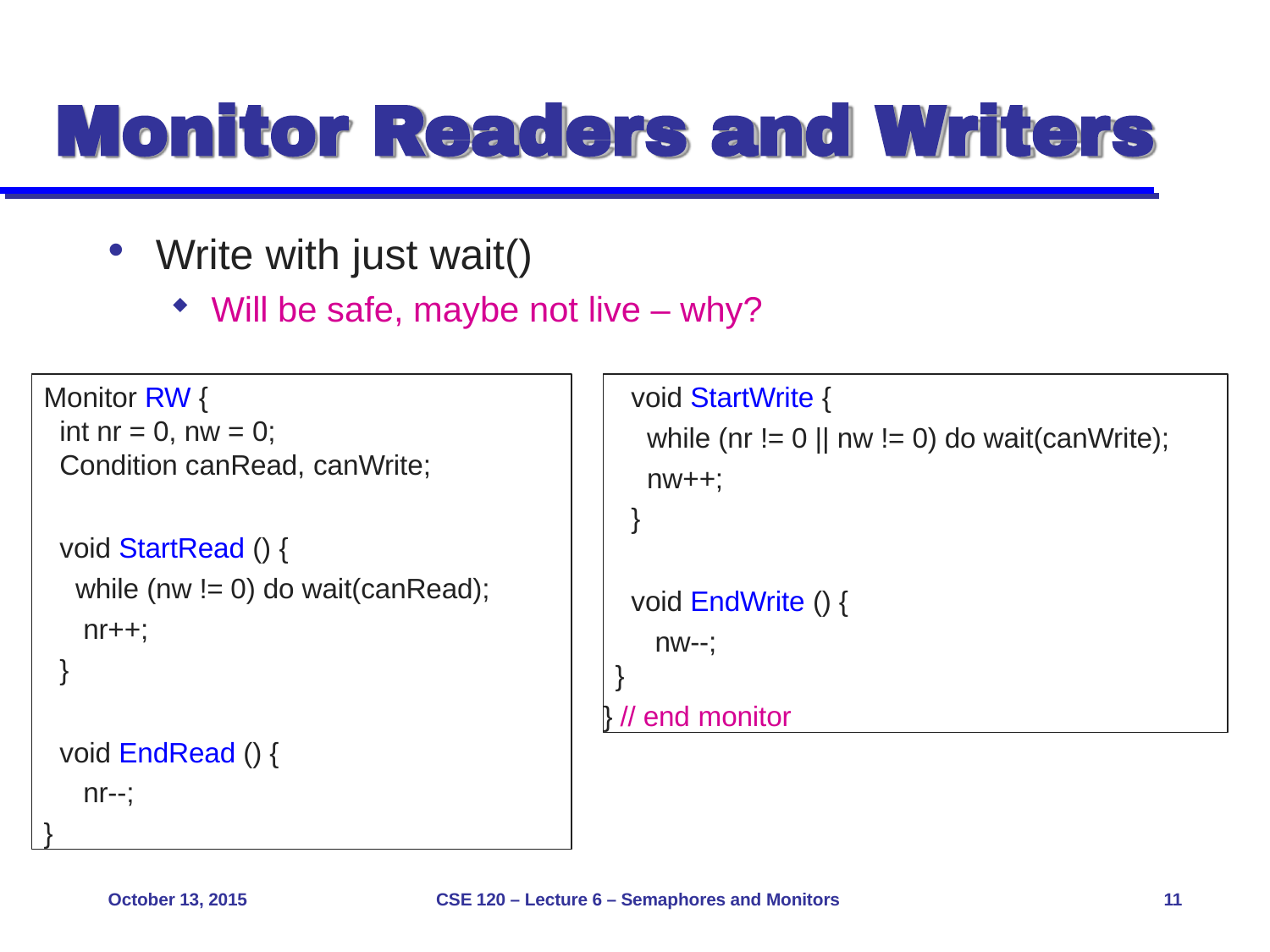

# Monitor Readers and Writers
Write with just wait()
Will be safe, maybe not live – why?
Monitor RW {
int nr = 0, nw = 0;
Condition canRead, canWrite;

void StartRead () {
while (nw != 0) do wait(canRead);  nr++;
}

void EndRead () {  nr--;
}
void StartWrite {
while (nr != 0 || nw != 0) do wait(canWrite);  nw++;
}

void EndWrite () {  nw--;
}
} // end monitor
October 13, 2015
CSE 120 – Lecture 6 – Semaphores and Monitors
11